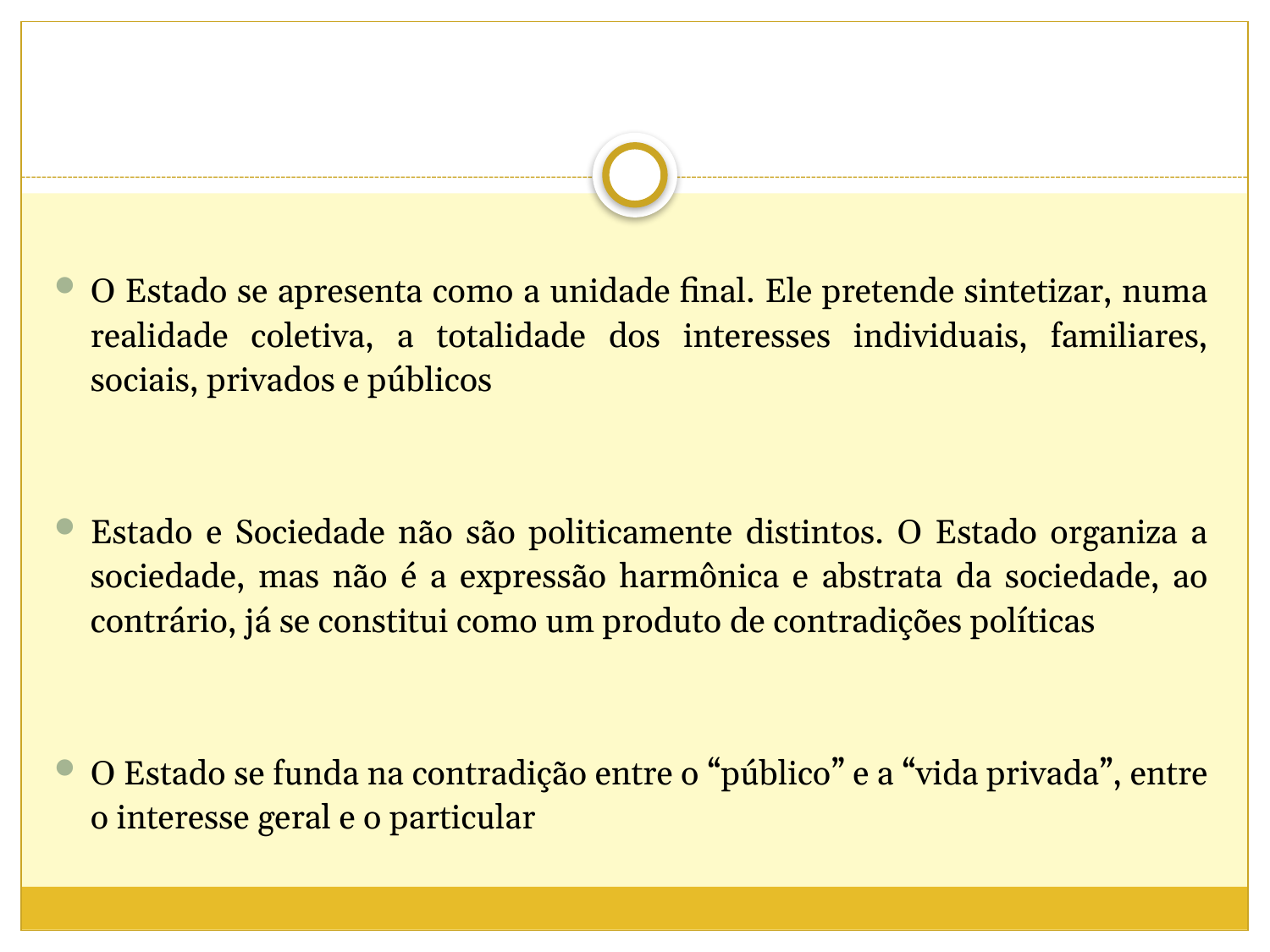

O Estado se apresenta como a unidade final. Ele pretende sintetizar, numa realidade coletiva, a totalidade dos interesses individuais, familiares, sociais, privados e públicos

Estado e Sociedade não são politicamente distintos. O Estado organiza a sociedade, mas não é a expressão harmônica e abstrata da sociedade, ao contrário, já se constitui como um produto de contradições políticas

O Estado se funda na contradição entre o “público” e a “vida privada”, entre o interesse geral e o particular